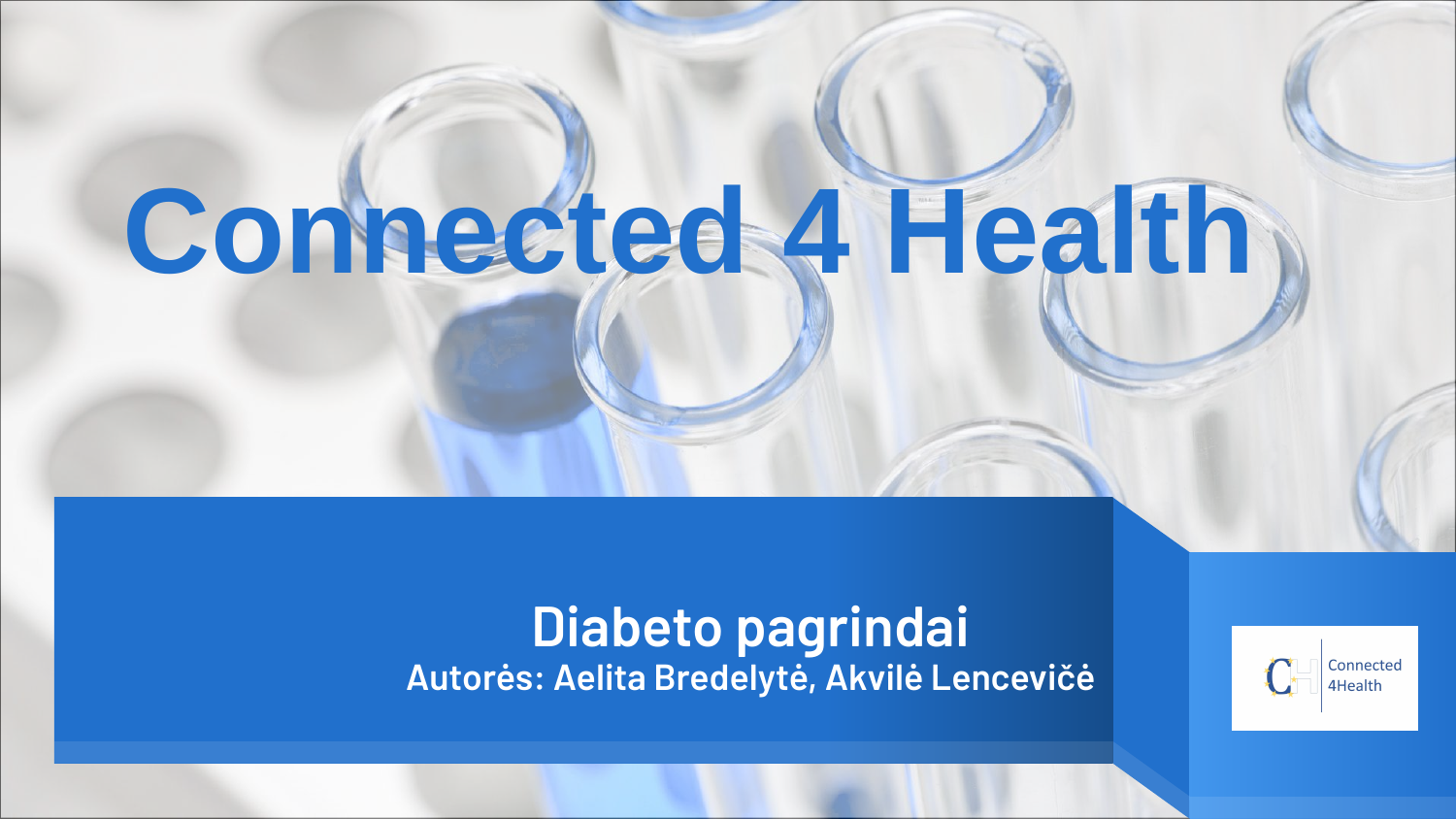

Connected 4 Health
# Diabeto pagrindai Autorės: Aelita Bredelytė, Akvilė Lencevičė